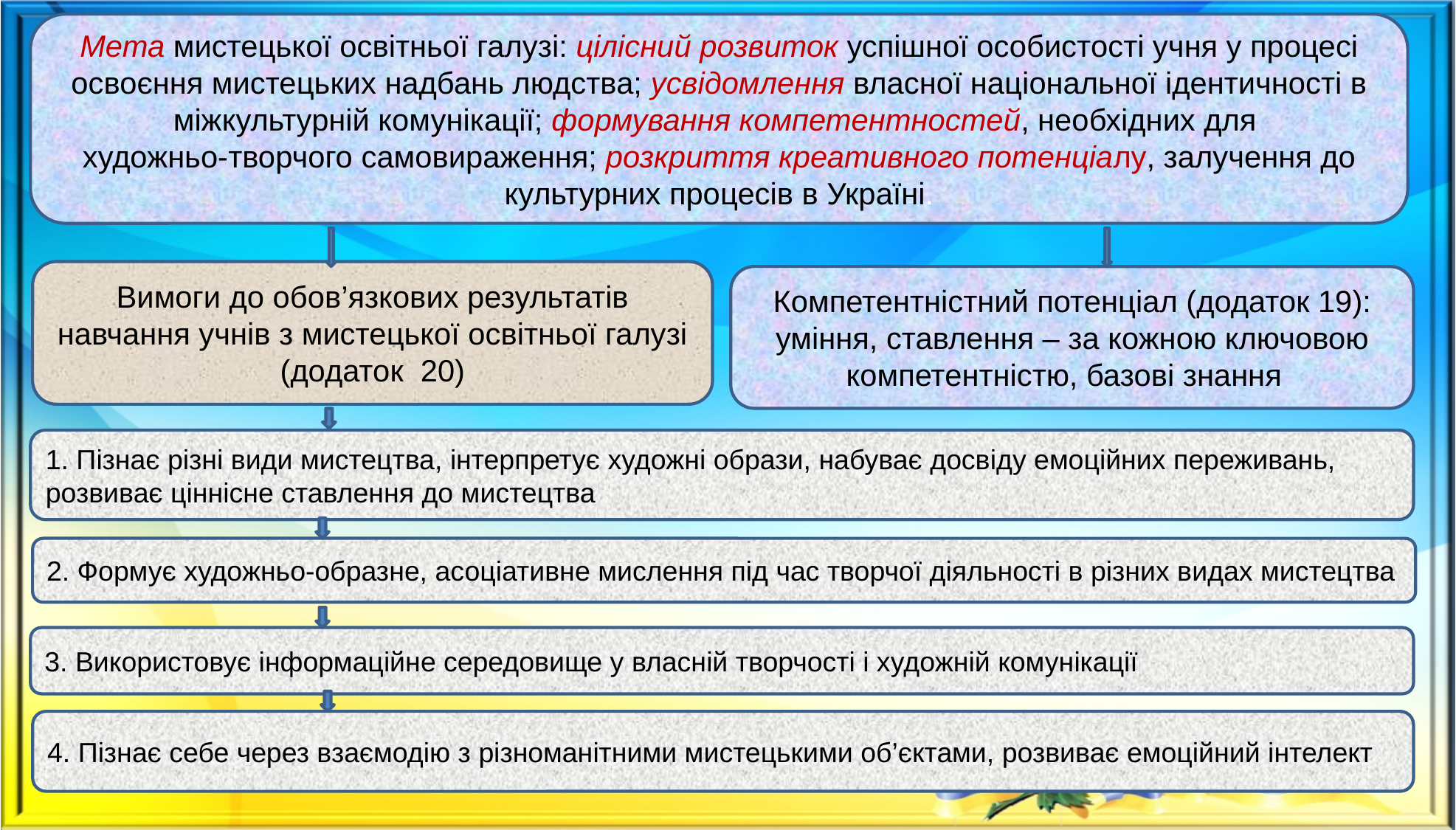

Мета мистецької освітньої галузі: цілісний розвиток успішної особистості учня у процесі освоєння мистецьких надбань людства; усвідомлення власної національної ідентичності в міжкультурній комунікації; формування компетентностей, необхідних для
художньо-творчого самовираження; розкриття креативного потенціалу, залучення до культурних процесів в Україні.

Вимоги до обов’язкових результатів навчання учнів з мистецької освітньої галузі (додаток  20)
Компетентністний потенціал (додаток 19):
уміння, ставлення – за кожною ключовою компетентністю, базові знання

1. Пізнає різні види мистецтва, інтерпретує художні образи, набуває досвіду емоційних переживань, розвиває ціннісне ставлення до мистецтва

2. Формує художньо-образне, асоціативне мислення під час творчої діяльності в різних видах мистецтва

3. Використовує інформаційне середовище у власній творчості і художній комунікації

4. Пізнає себе через взаємодію з різноманітними мистецькими об’єктами, розвиває емоційний інтелект